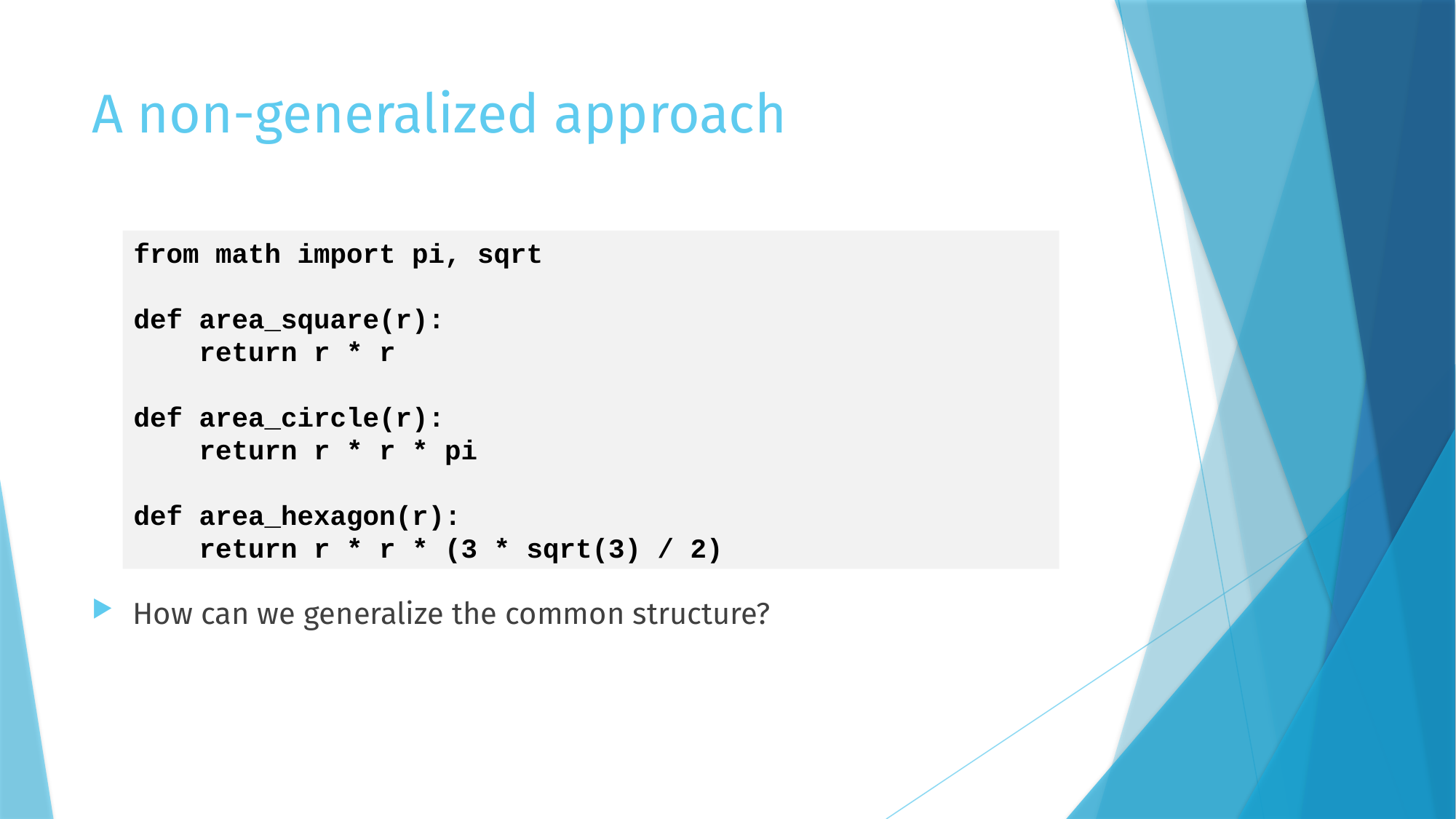

# A non-generalized approach
from math import pi, sqrt

def area_square(r):
    return r * r

def area_circle(r):
    return r * r * pi

def area_hexagon(r):
    return r * r * (3 * sqrt(3) / 2)
How can we generalize the common structure?